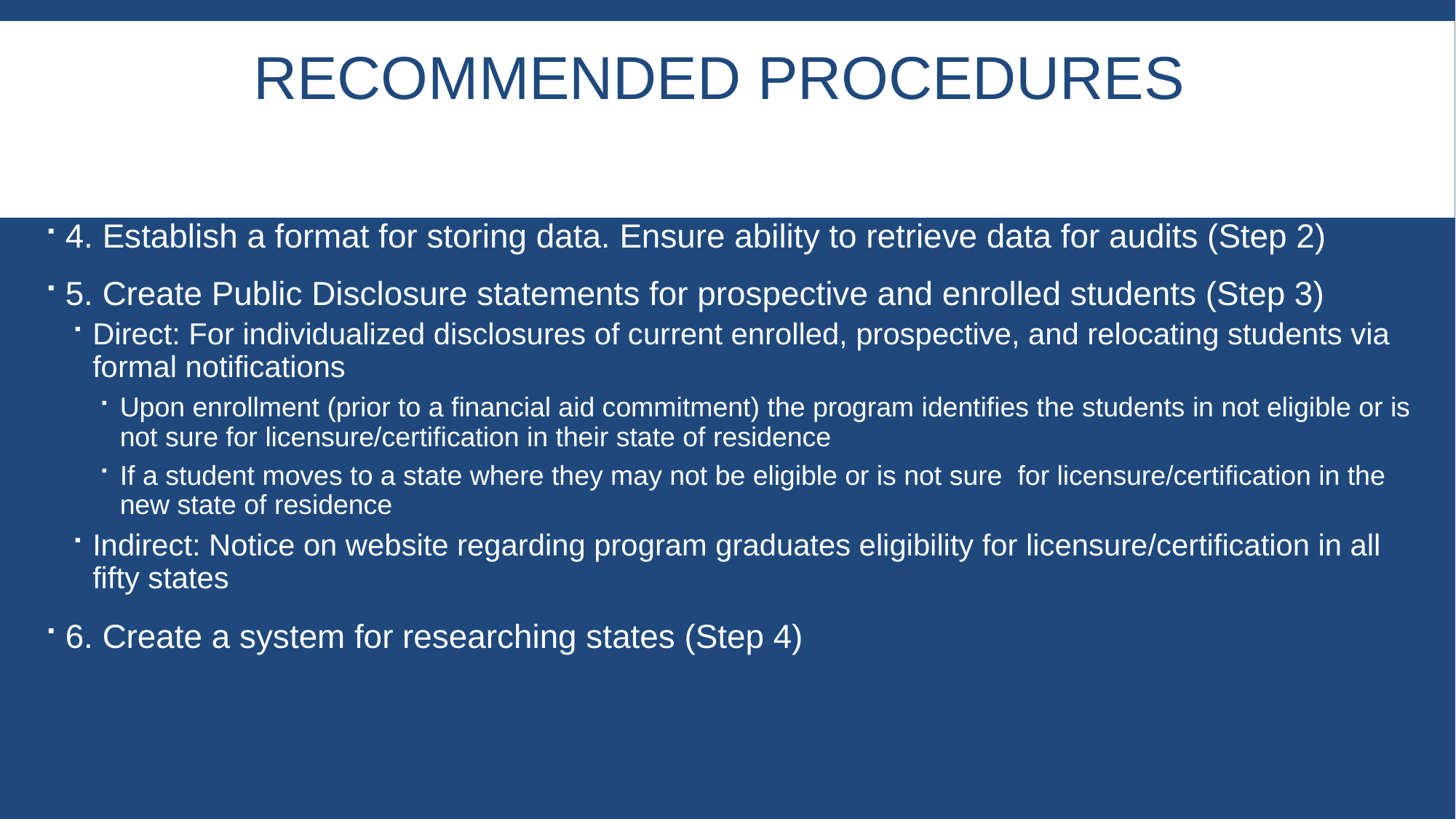

# Recommended Procedures
4. Establish a format for storing data. Ensure ability to retrieve data for audits (Step 2)
5. Create Public Disclosure statements for prospective and enrolled students (Step 3)
Direct: For individualized disclosures of current enrolled, prospective, and relocating students via formal notifications
Upon enrollment (prior to a financial aid commitment) the program identifies the students in not eligible or is not sure for licensure/certification in their state of residence
If a student moves to a state where they may not be eligible or is not sure  for licensure/certification in the new state of residence
Indirect: Notice on website regarding program graduates eligibility for licensure/certification in all fifty states
6. Create a system for researching states (Step 4)